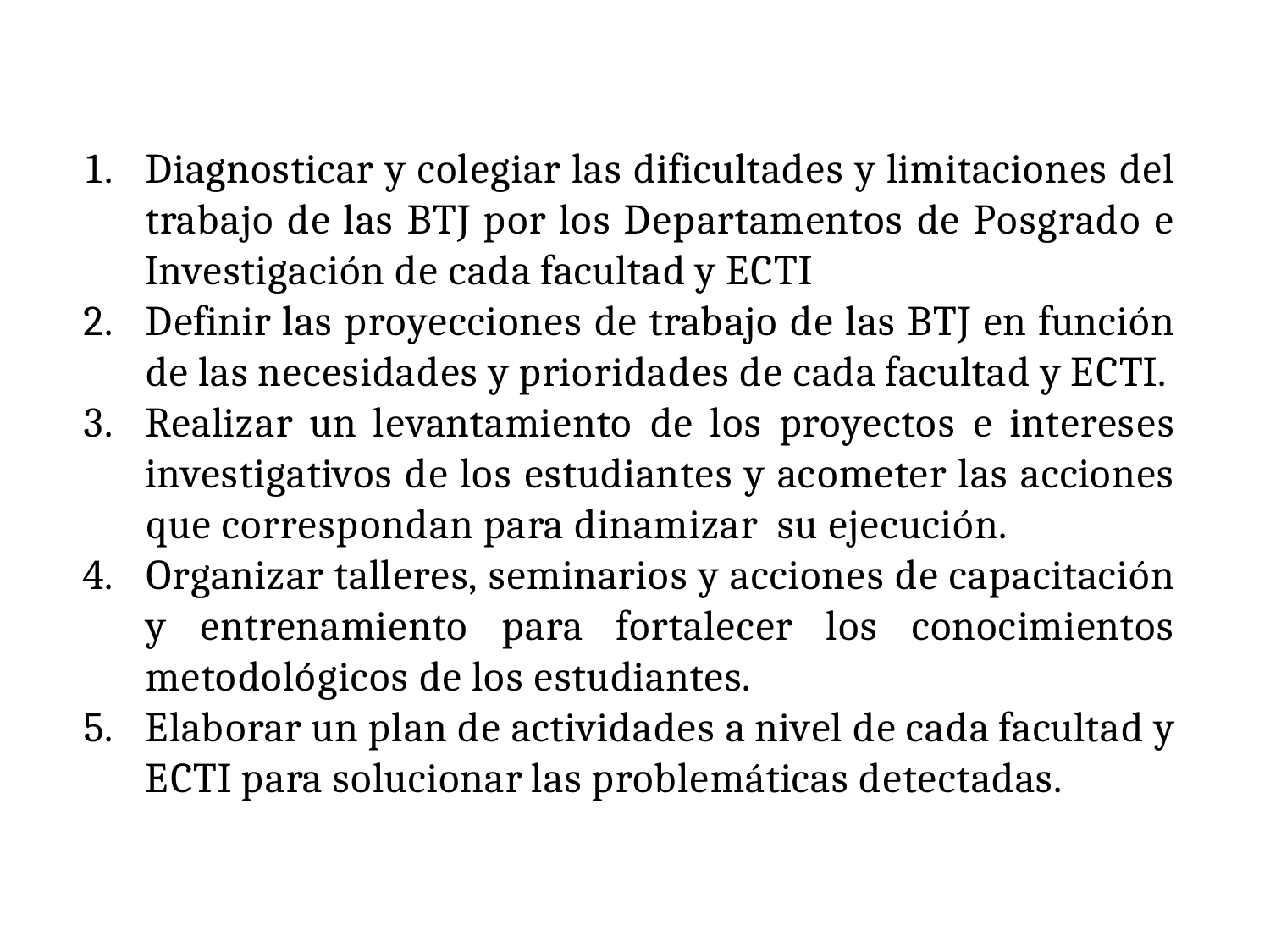

Diagnosticar y colegiar las dificultades y limitaciones del trabajo de las BTJ por los Departamentos de Posgrado e Investigación de cada facultad y ECTI
Definir las proyecciones de trabajo de las BTJ en función de las necesidades y prioridades de cada facultad y ECTI.
Realizar un levantamiento de los proyectos e intereses investigativos de los estudiantes y acometer las acciones que correspondan para dinamizar  su ejecución.
Organizar talleres, seminarios y acciones de capacitación y entrenamiento para fortalecer los conocimientos metodológicos de los estudiantes.
Elaborar un plan de actividades a nivel de cada facultad y ECTI para solucionar las problemáticas detectadas.